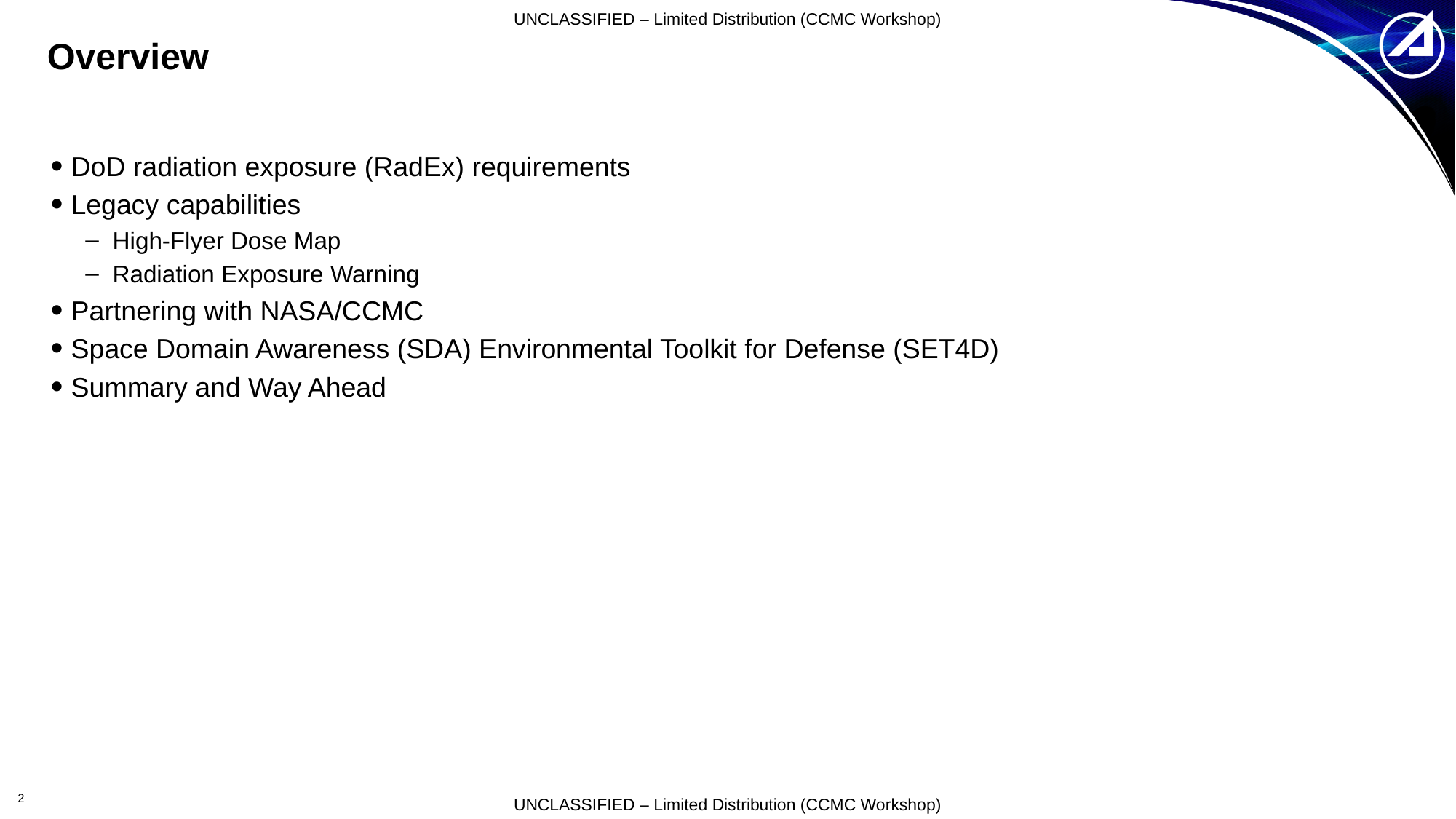

# Overview
DoD radiation exposure (RadEx) requirements
Legacy capabilities
High-Flyer Dose Map
Radiation Exposure Warning
Partnering with NASA/CCMC
Space Domain Awareness (SDA) Environmental Toolkit for Defense (SET4D)
Summary and Way Ahead